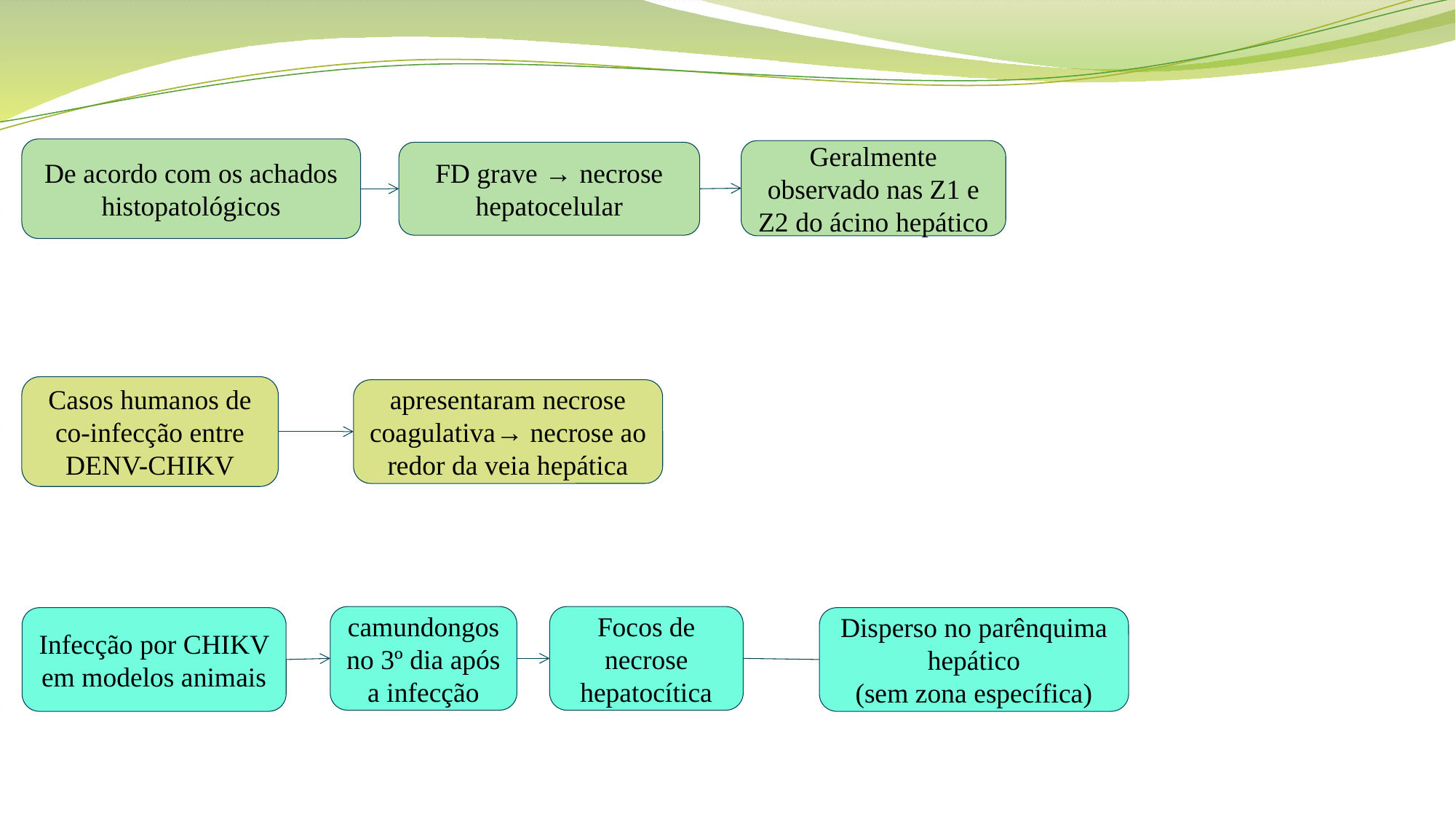

De acordo com os achados histopatológicos
Geralmente observado nas Z1 e Z2 do ácino hepático
FD grave → necrose hepatocelular
Casos humanos de co-infecção entre DENV-CHIKV
apresentaram necrose coagulativa→ necrose ao redor da veia hepática
camundongos no 3º dia após a infecção
Focos de necrose hepatocítica
Infecção por CHIKV em modelos animais
Disperso no parênquima hepático
(sem zona específica)